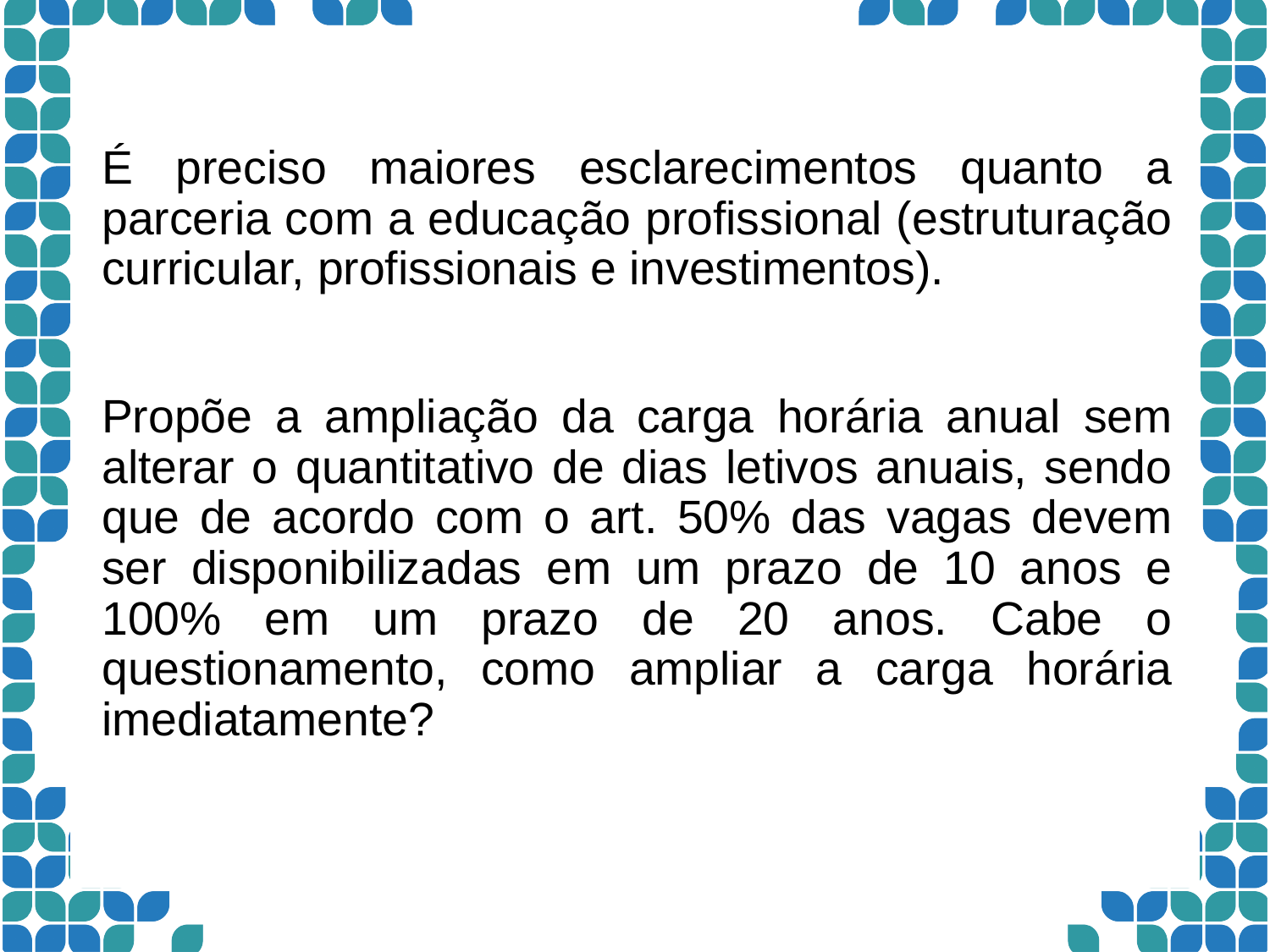

É preciso maiores esclarecimentos quanto a parceria com a educação profissional (estruturação curricular, profissionais e investimentos).

Propõe a ampliação da carga horária anual sem alterar o quantitativo de dias letivos anuais, sendo que de acordo com o art. 50% das vagas devem ser disponibilizadas em um prazo de 10 anos e 100% em um prazo de 20 anos. Cabe o questionamento, como ampliar a carga horária imediatamente?